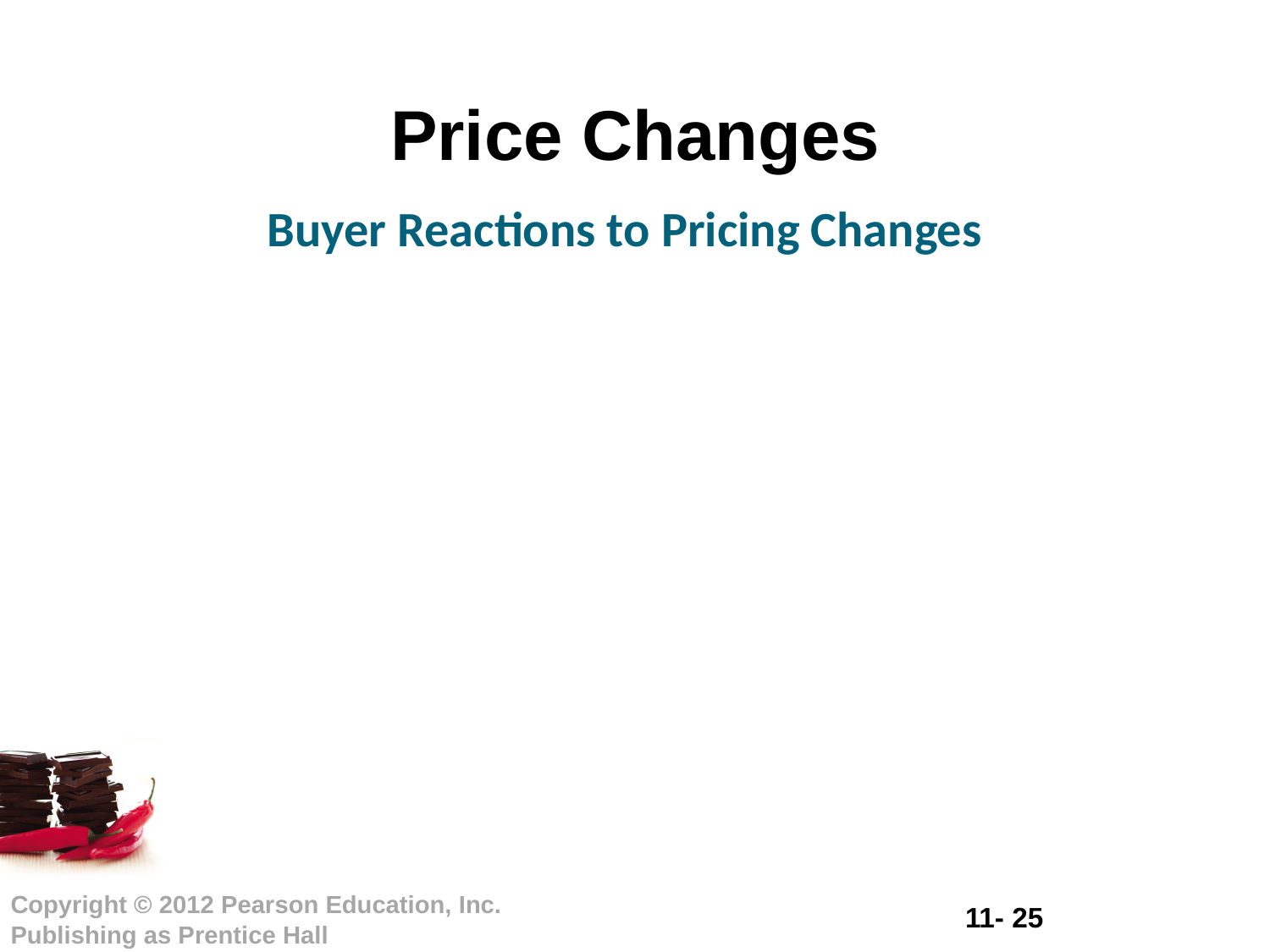

# Price Changes
Buyer Reactions to Pricing Changes